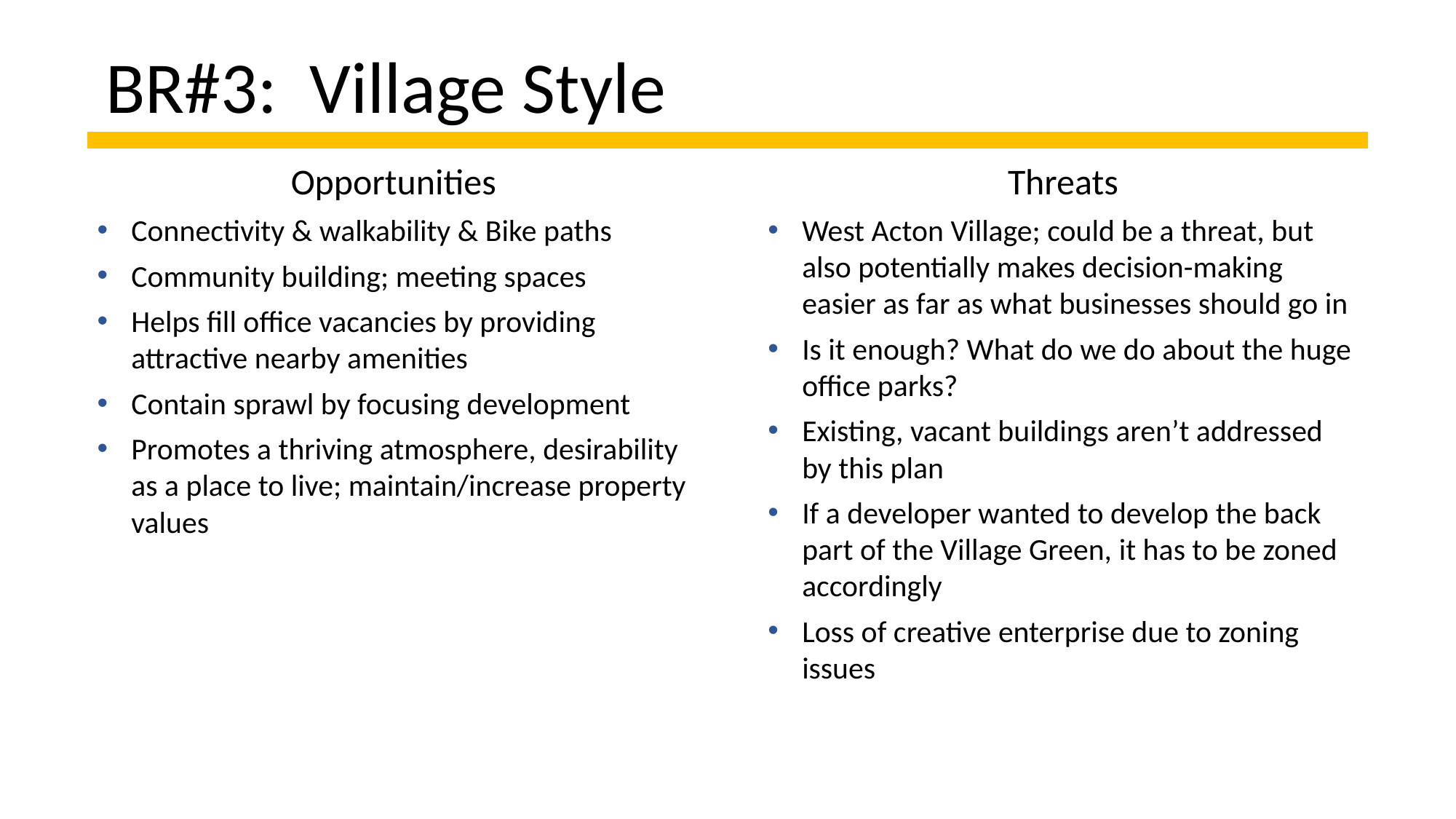

BR#3:  Village Style
Opportunities
Connectivity & walkability & Bike paths
Community building; meeting spaces
Helps fill office vacancies by providing attractive nearby amenities
Contain sprawl by focusing development
Promotes a thriving atmosphere, desirability as a place to live; maintain/increase property values
Threats
West Acton Village; could be a threat, but also potentially makes decision-making easier as far as what businesses should go in
Is it enough? What do we do about the huge office parks?
Existing, vacant buildings aren’t addressed by this plan
If a developer wanted to develop the back part of the Village Green, it has to be zoned accordingly
Loss of creative enterprise due to zoning issues